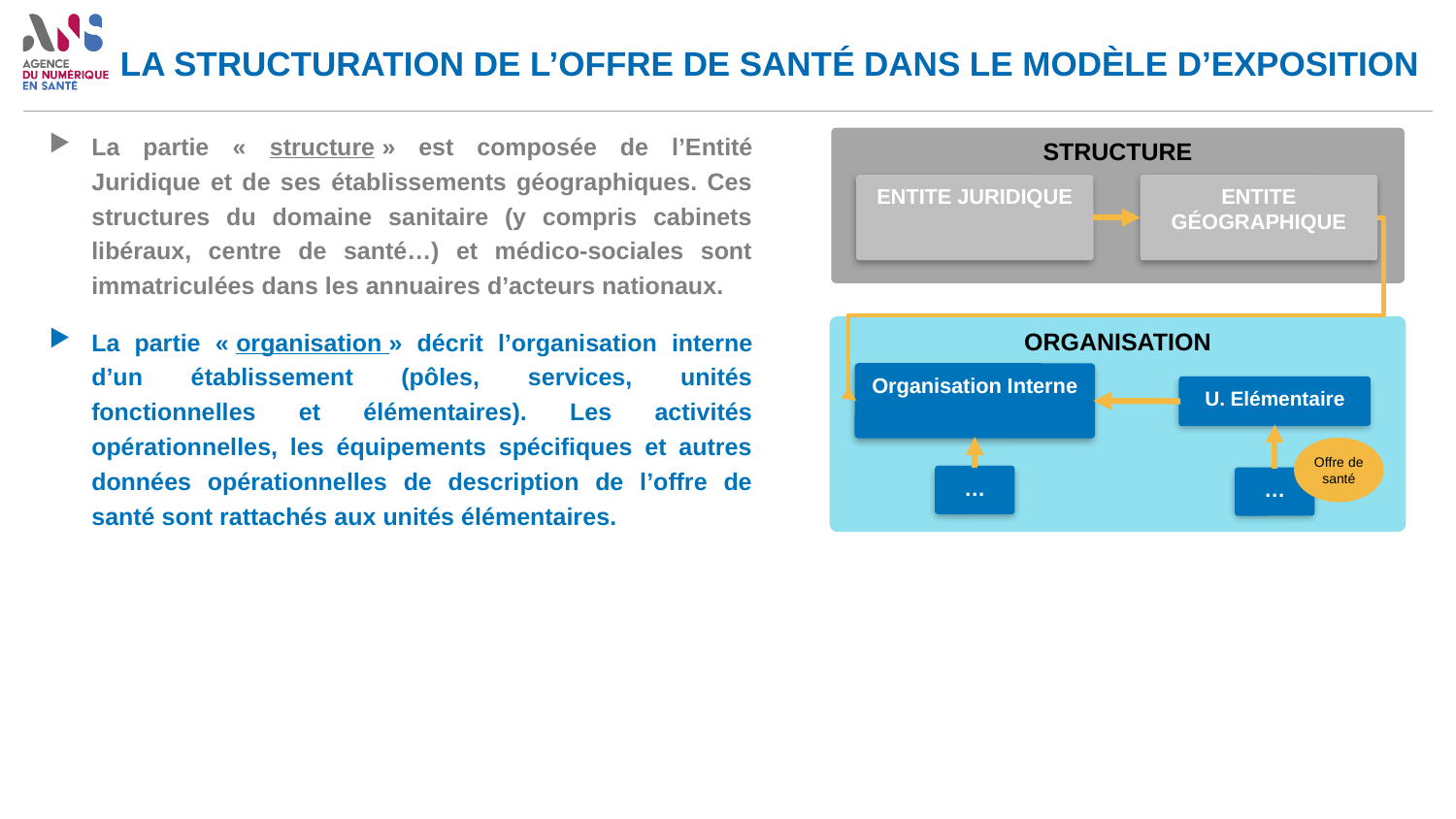

La structuration de l’offre de santé dans le modèle d’exposition
La partie « structure » est composée de l’Entité Juridique et de ses établissements géographiques. Ces structures du domaine sanitaire (y compris cabinets libéraux, centre de santé…) et médico-sociales sont immatriculées dans les annuaires d’acteurs nationaux.
STRUCTURE
ENTITE JURIDIQUE
ENTITE GÉOGRAPHIQUE
ORGANISATION
Organisation Interne
U. Elémentaire
Offre de santé
…
…
La partie « organisation » décrit l’organisation interne d’un établissement (pôles, services, unités fonctionnelles et élémentaires). Les activités opérationnelles, les équipements spécifiques et autres données opérationnelles de description de l’offre de santé sont rattachés aux unités élémentaires.